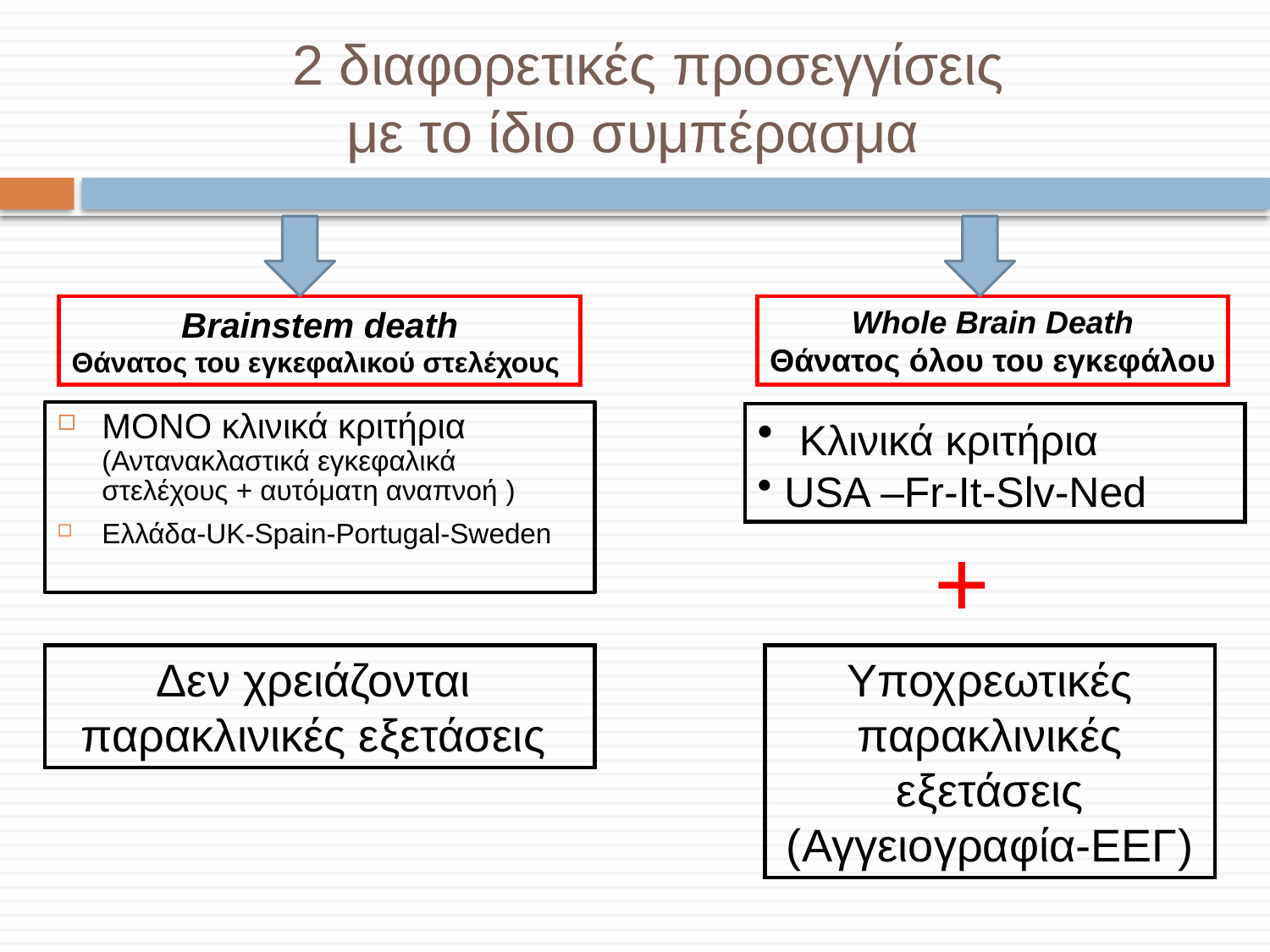

# 2 διαφορετικές προσεγγίσεις με το ίδιο συμπέρασμα

Brainstem death
Θάνατος του εγκεφαλικού στελέχους
Whole Brain Death
Θάνατος όλου του εγκεφάλου
ΜΟΝΟ κλινικά κριτήρια  (Αντανακλαστικά εγκεφαλικά στελέχους + αυτόματη αναπνοή )
Ελλάδα-UK-Spain-Portugal-Sweden
  Κλινικά κριτήρια
 USA –Fr-It-Slv-Ned
+
Δεν χρειάζονται
παρακλινικές εξετάσεις
Υποχρεωτικές παρακλινικές εξετάσεις (Αγγειογραφία-ΕΕΓ)